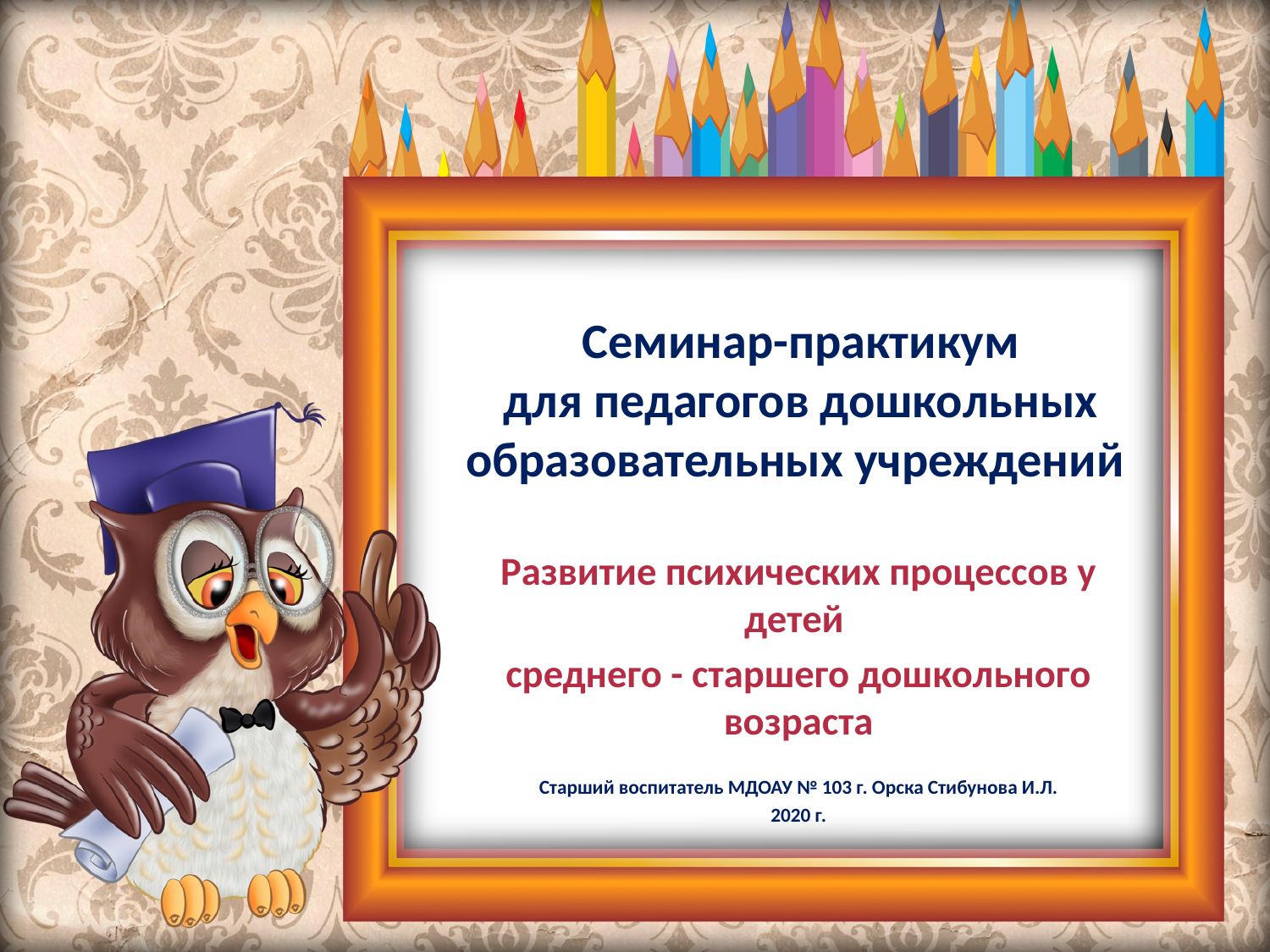

# Семинар-практикум для педагогов дошкольных образовательных учреждений
Развитие психических процессов у детей
среднего - старшего дошкольного возраста

Старший воспитатель МДОАУ № 103 г. Орска Стибунова И.Л.
2020 г.